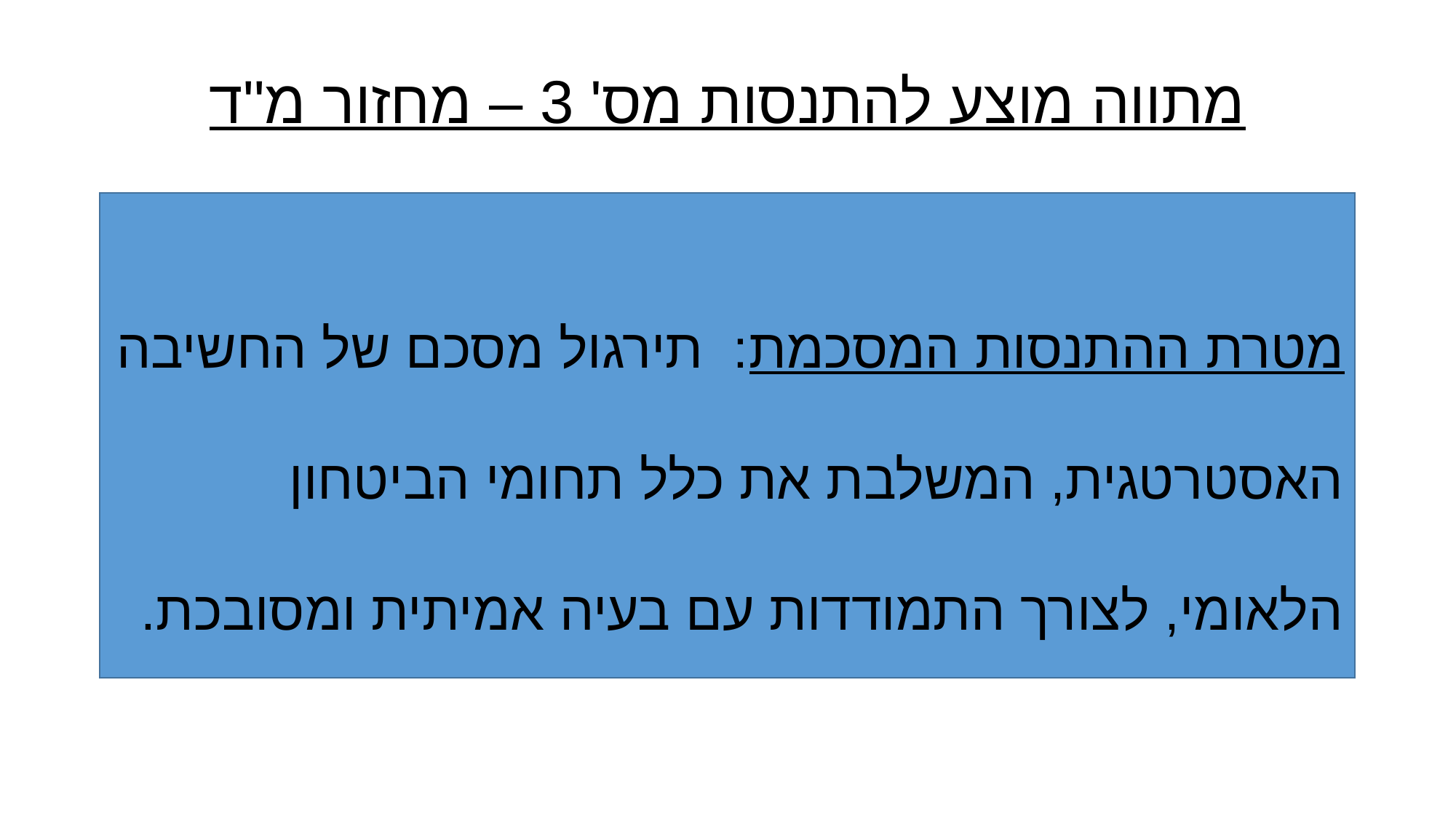

# מתווה מוצע להתנסות מס' 3 – מחזור מ"ד

מטרת ההתנסות המסכמת:  תירגול מסכם של החשיבה האסטרטגית, המשלבת את כלל תחומי הביטחון הלאומי, לצורך התמודדות עם בעיה אמיתית ומסובכת.